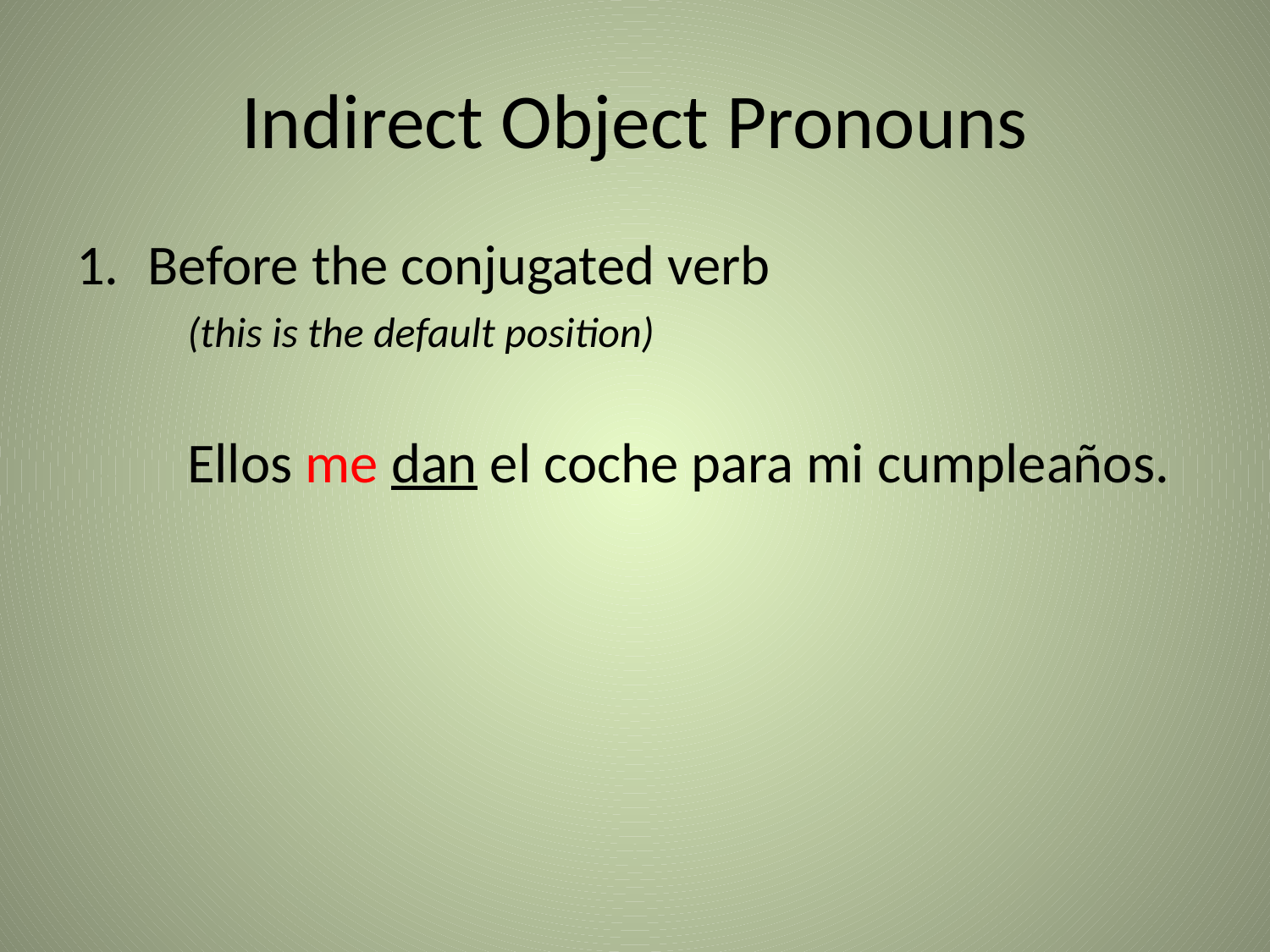

# Indirect Object Pronouns
Before the conjugated verb
(this is the default position)

Ellos me dan el coche para mi cumpleaños.